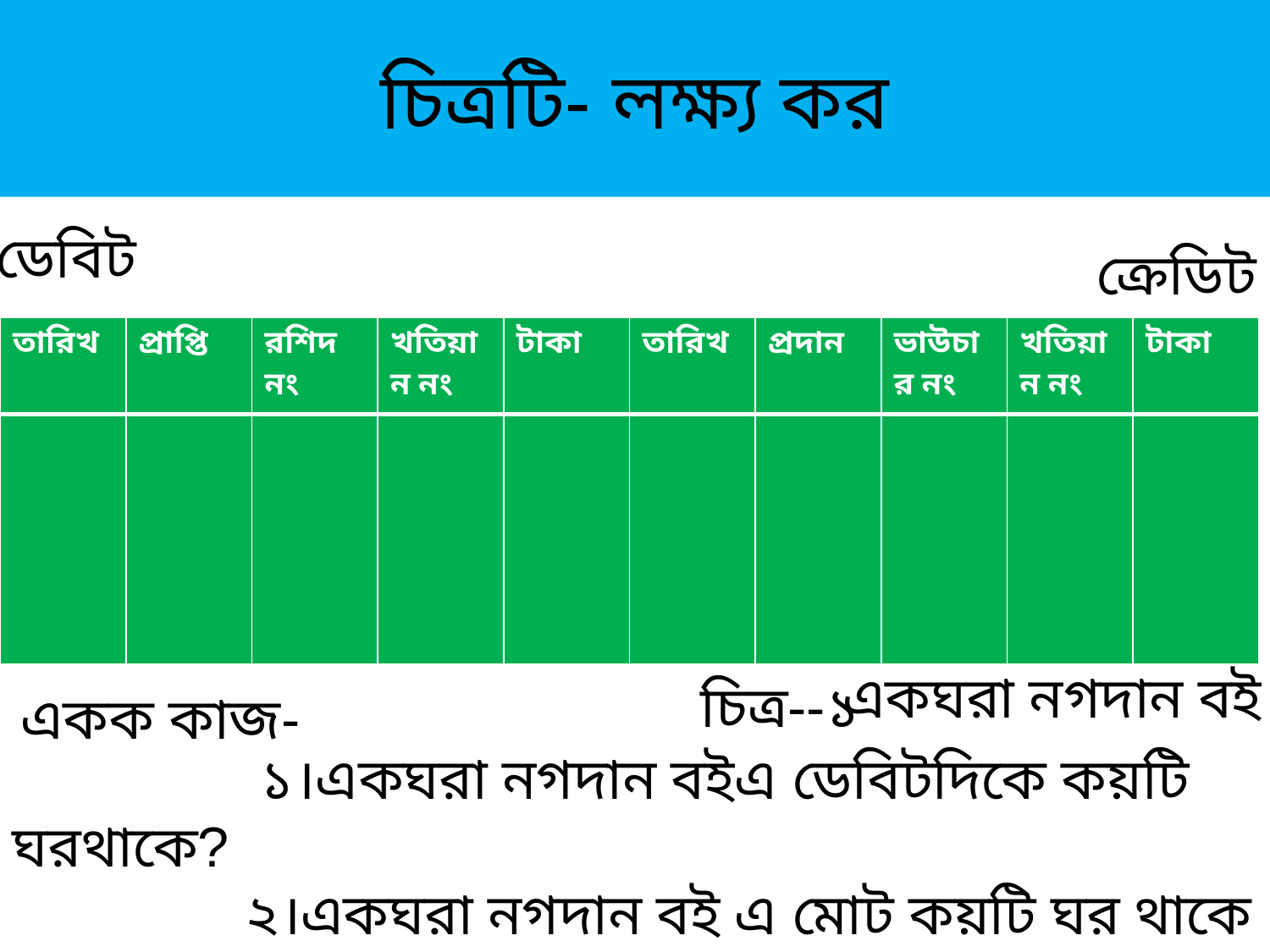

# চিত্রটি- লক্ষ্য কর
ডেবিট
ক্রেডিট
| তারিখ | প্রাপ্তি | রশিদ নং | খতিয়ান নং | টাকা | তারিখ | প্রদান | ভাউচার নং | খতিয়ান নং | টাকা |
| --- | --- | --- | --- | --- | --- | --- | --- | --- | --- |
|  |  |  |  |  |  |  |  |  |  |
একঘরা নগদান বই
     চিত্র--১
একক কাজ-
                 ১।একঘরা নগদান বইএ ডেবিটদিকে কয়টি ঘরথাকে?
                ২।একঘরা নগদান বই এ মোট কয়টি ঘর থাকে ?